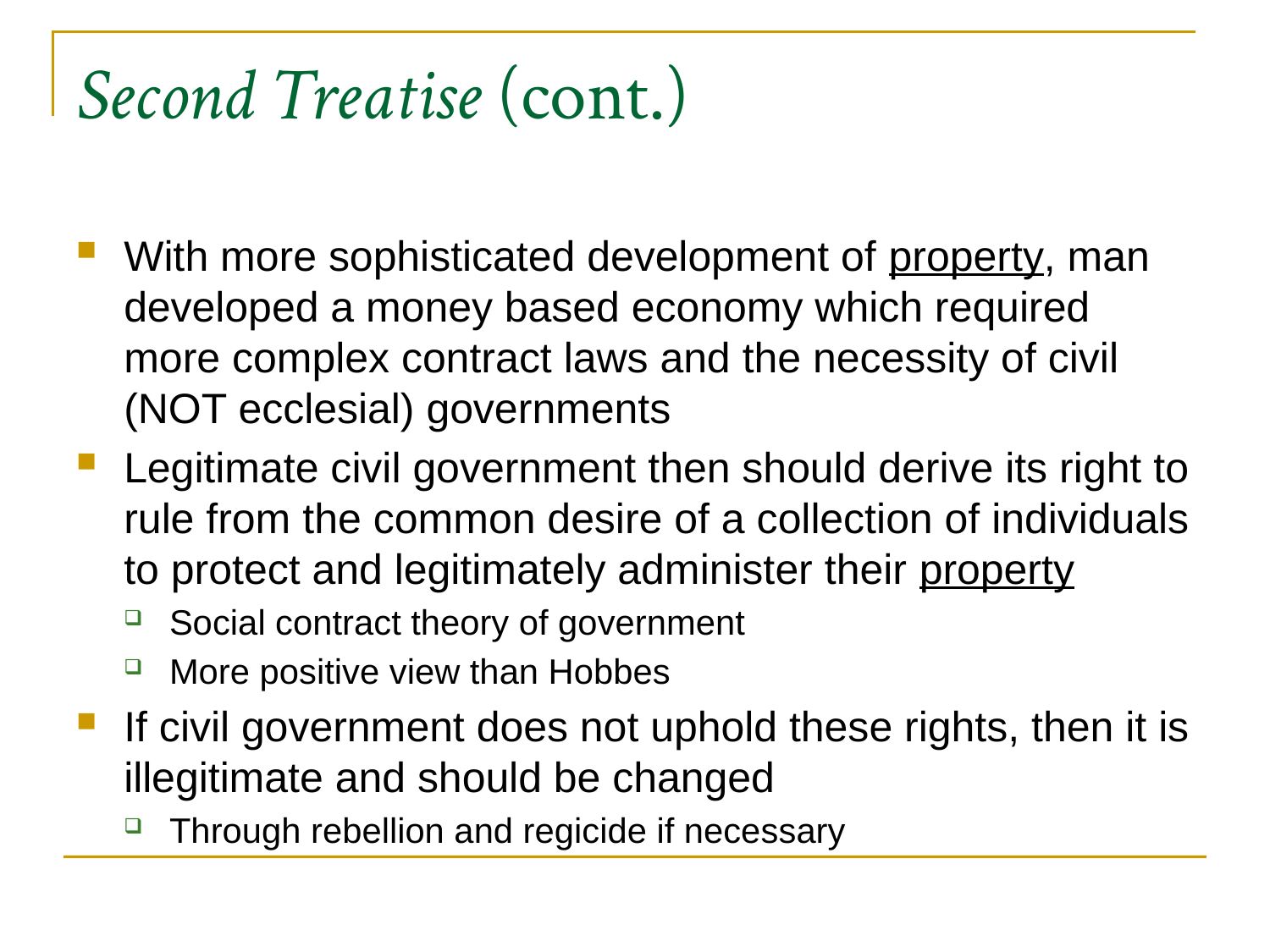

# Second Treatise (cont.)
With more sophisticated development of property, man developed a money based economy which required more complex contract laws and the necessity of civil (NOT ecclesial) governments
Legitimate civil government then should derive its right to rule from the common desire of a collection of individuals to protect and legitimately administer their property
Social contract theory of government
More positive view than Hobbes
If civil government does not uphold these rights, then it is illegitimate and should be changed
Through rebellion and regicide if necessary